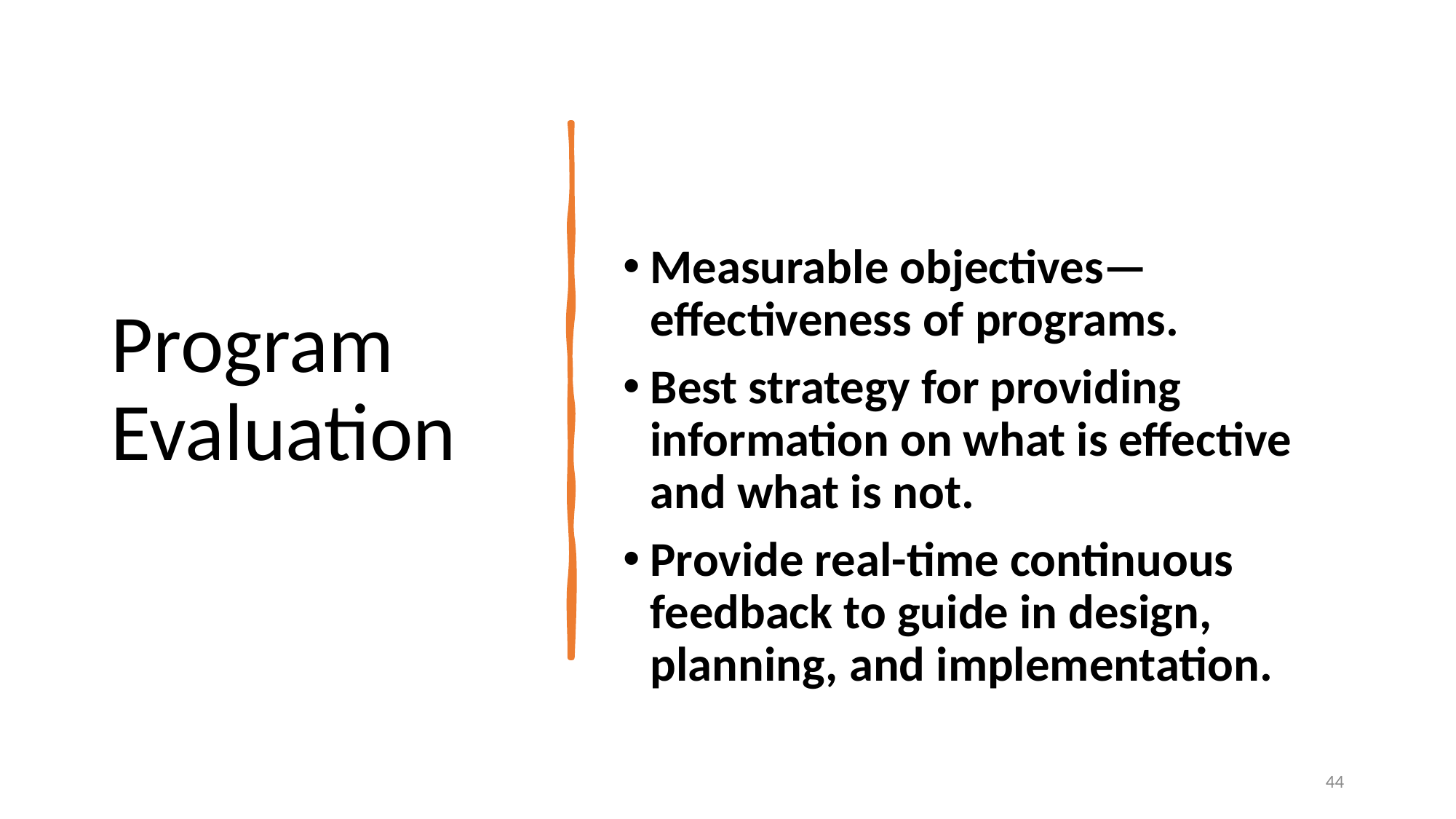

Measurable objectives—effectiveness of programs.
Best strategy for providing information on what is effective and what is not.
Provide real-time continuous feedback to guide in design, planning, and implementation.

# Program Evaluation

44